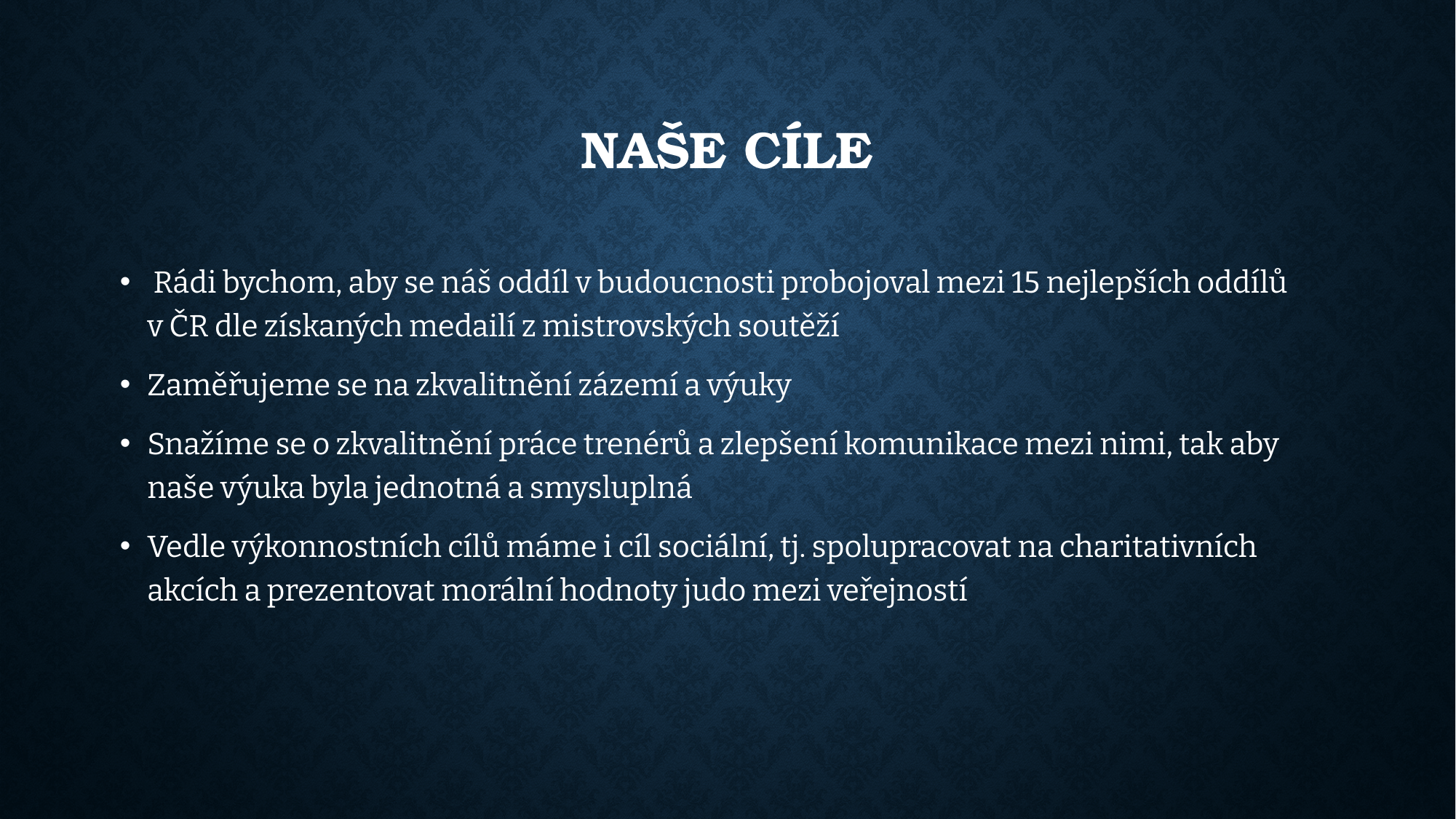

# Naše cíle
 Rádi bychom, aby se náš oddíl v budoucnosti probojoval mezi 15 nejlepších oddílů v ČR dle získaných medailí z mistrovských soutěží
Zaměřujeme se na zkvalitnění zázemí a výuky
Snažíme se o zkvalitnění práce trenérů a zlepšení komunikace mezi nimi, tak aby naše výuka byla jednotná a smysluplná
Vedle výkonnostních cílů máme i cíl sociální, tj. spolupracovat na charitativních akcích a prezentovat morální hodnoty judo mezi veřejností